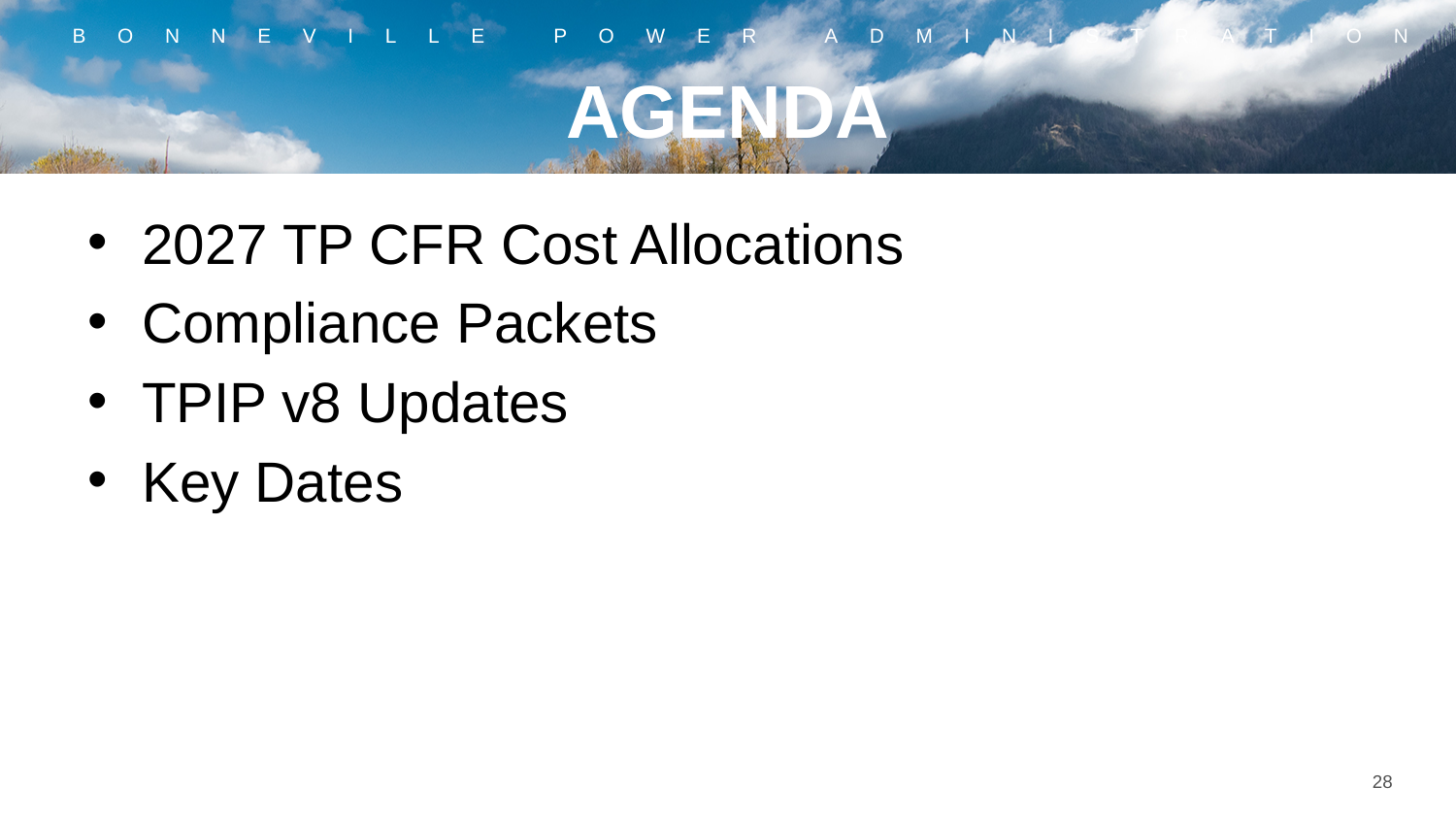

# AGENDA
2027 TP CFR Cost Allocations
Compliance Packets
TPIP v8 Updates
Key Dates
28